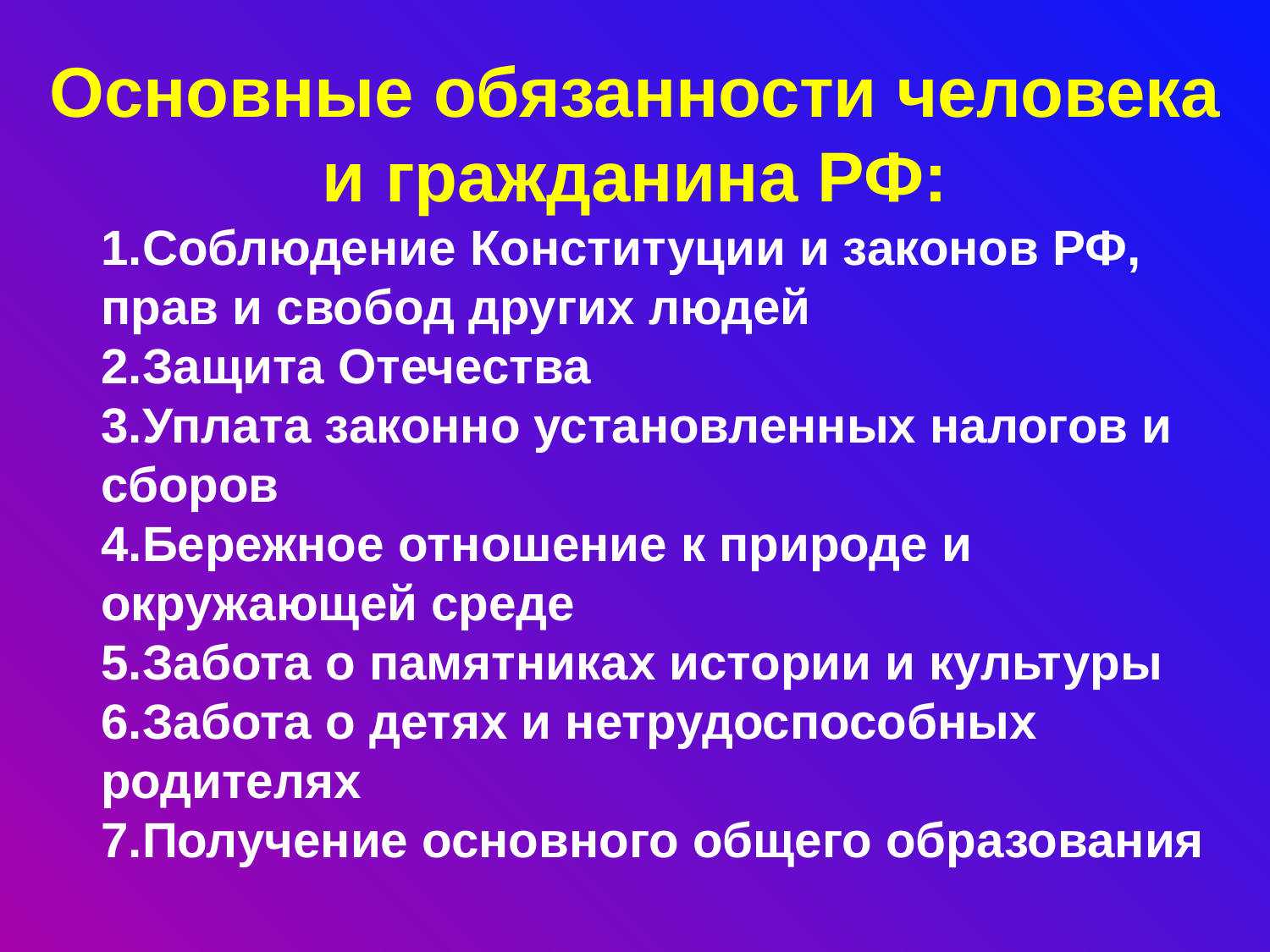

Основные обязанности человека и гражданина РФ:
Соблюдение Конституции и законов РФ, прав и свобод других людей
Защита Отечества
Уплата законно установленных налогов и сборов
Бережное отношение к природе и окружающей среде
Забота о памятниках истории и культуры
Забота о детях и нетрудоспособных родителях
Получение основного общего образования